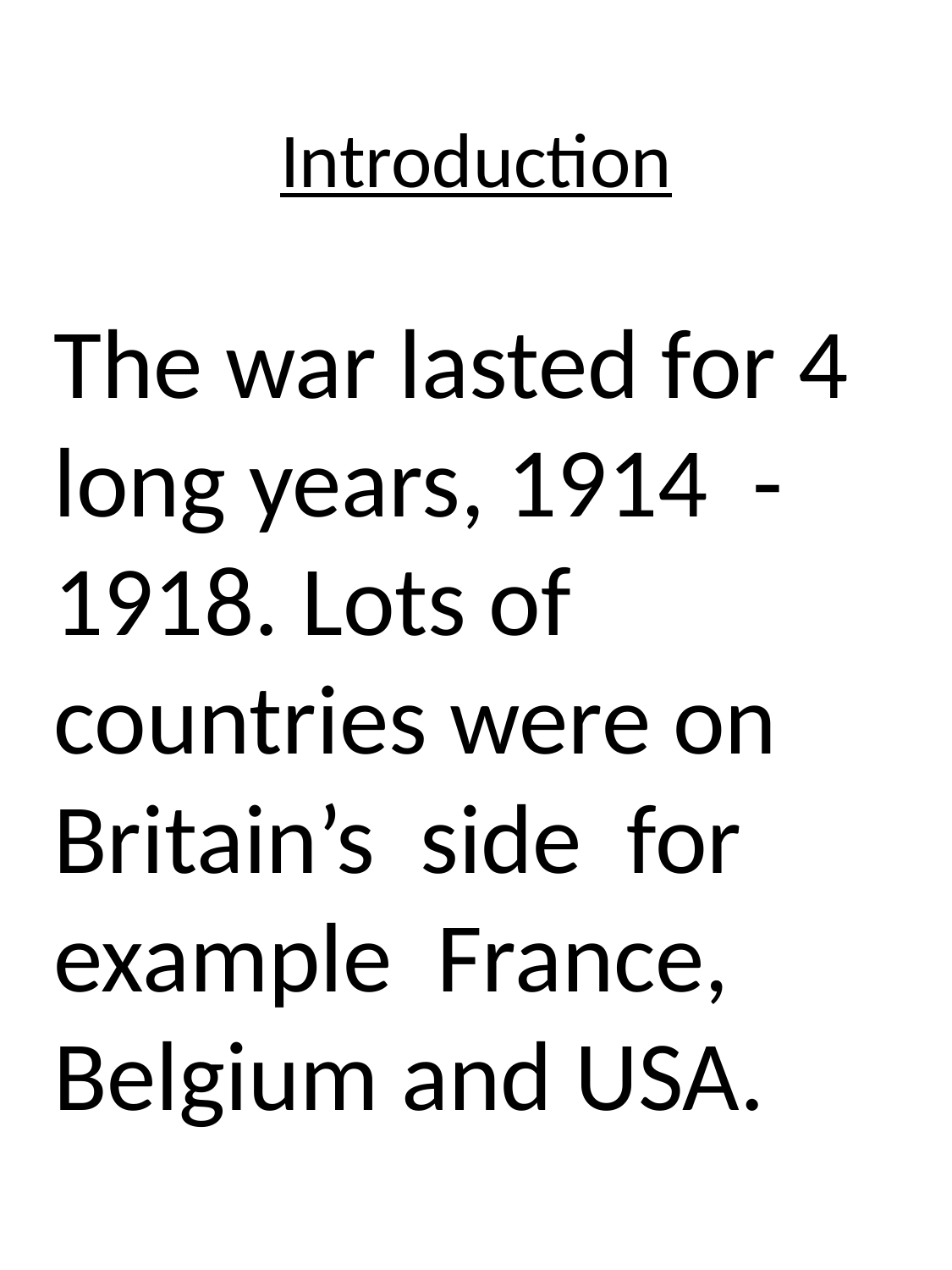

# Introduction
The war lasted for 4 long years, 1914  - 1918. Lots of countries were on Britain’s  side  for example  France, Belgium and USA.